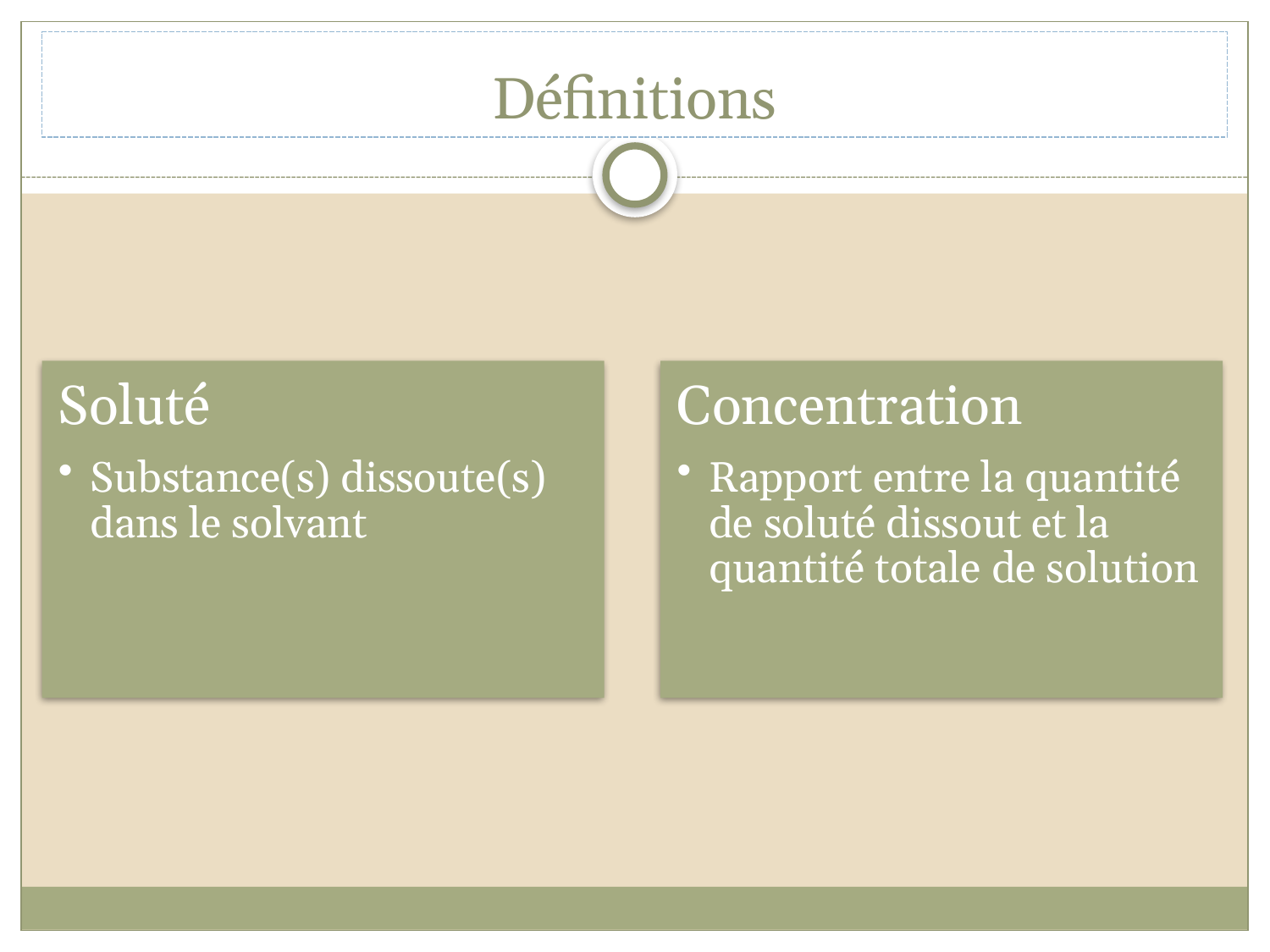

# Définitions
Soluté
Substance(s) dissoute(s) dans le solvant
Concentration
Rapport entre la quantité de soluté dissout et la quantité totale de solution